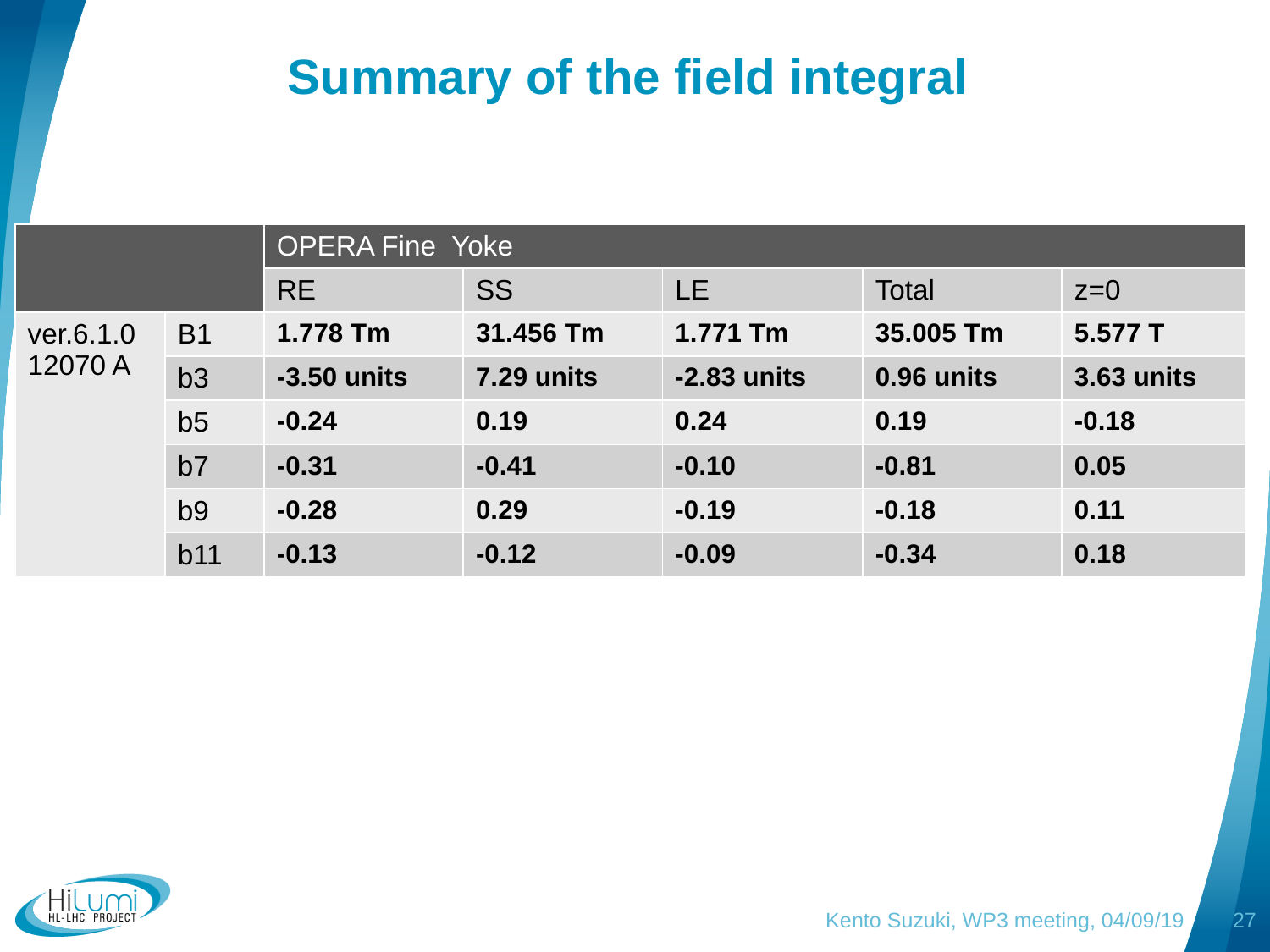

# Summary of the field integral
|  |  | OPERA Fine Yoke |  |  |  |  |
| --- | --- | --- | --- | --- | --- | --- |
|  |  | RE | SS | LE | Total | z=0 |
| ver.6.1.0 12070 A | B1 | 1.778 Tm | 31.456 Tm | 1.771 Tm | 35.005 Tm | 5.577 T |
|  | b3 | -3.50 units | 7.29 units | -2.83 units | 0.96 units | 3.63 units |
|  | b5 | -0.24 | 0.19 | 0.24 | 0.19 | -0.18 |
|  | b7 | -0.31 | -0.41 | -0.10 | -0.81 | 0.05 |
|  | b9 | -0.28 | 0.29 | -0.19 | -0.18 | 0.11 |
|  | b11 | -0.13 | -0.12 | -0.09 | -0.34 | 0.18 |
Kento Suzuki, WP3 meeting, 04/09/19
27